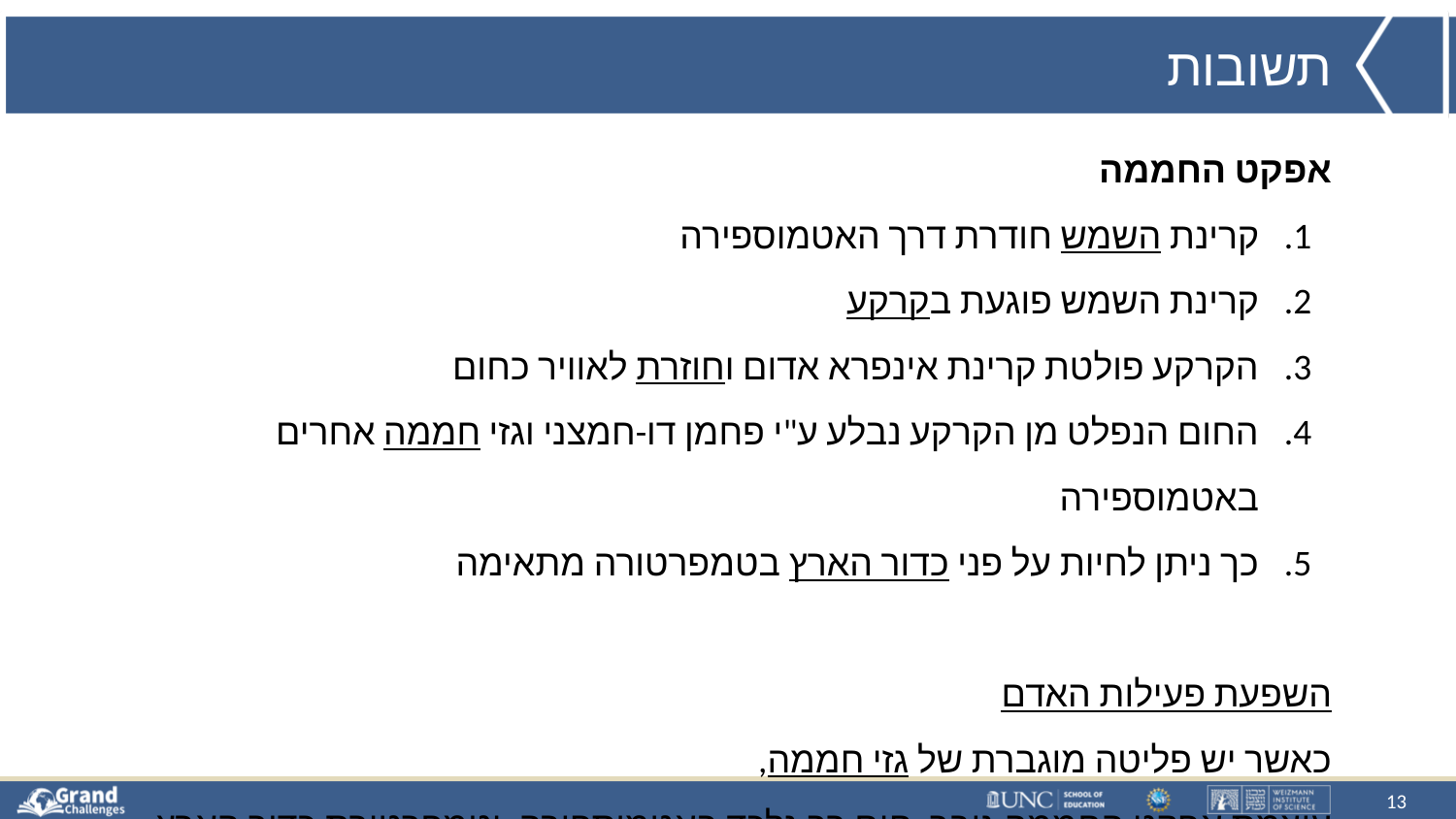

# תשובות
אפקט החממה
קרינת השמש חודרת דרך האטמוספירה
קרינת השמש פוגעת בקרקע
הקרקע פולטת קרינת אינפרא אדום וחוזרת לאוויר כחום
החום הנפלט מן הקרקע נבלע ע"י פחמן דו-חמצני וגזי חממה אחרים באטמוספירה
כך ניתן לחיות על פני כדור הארץ בטמפרטורה מתאימה

השפעת פעילות האדם
כאשר יש פליטה מוגברת של גזי חממה,
עוצמת אפקט החממה גובר, חום רב נלכד באטמוספירה, וטמפרטורת כדור הארץ עולה

13